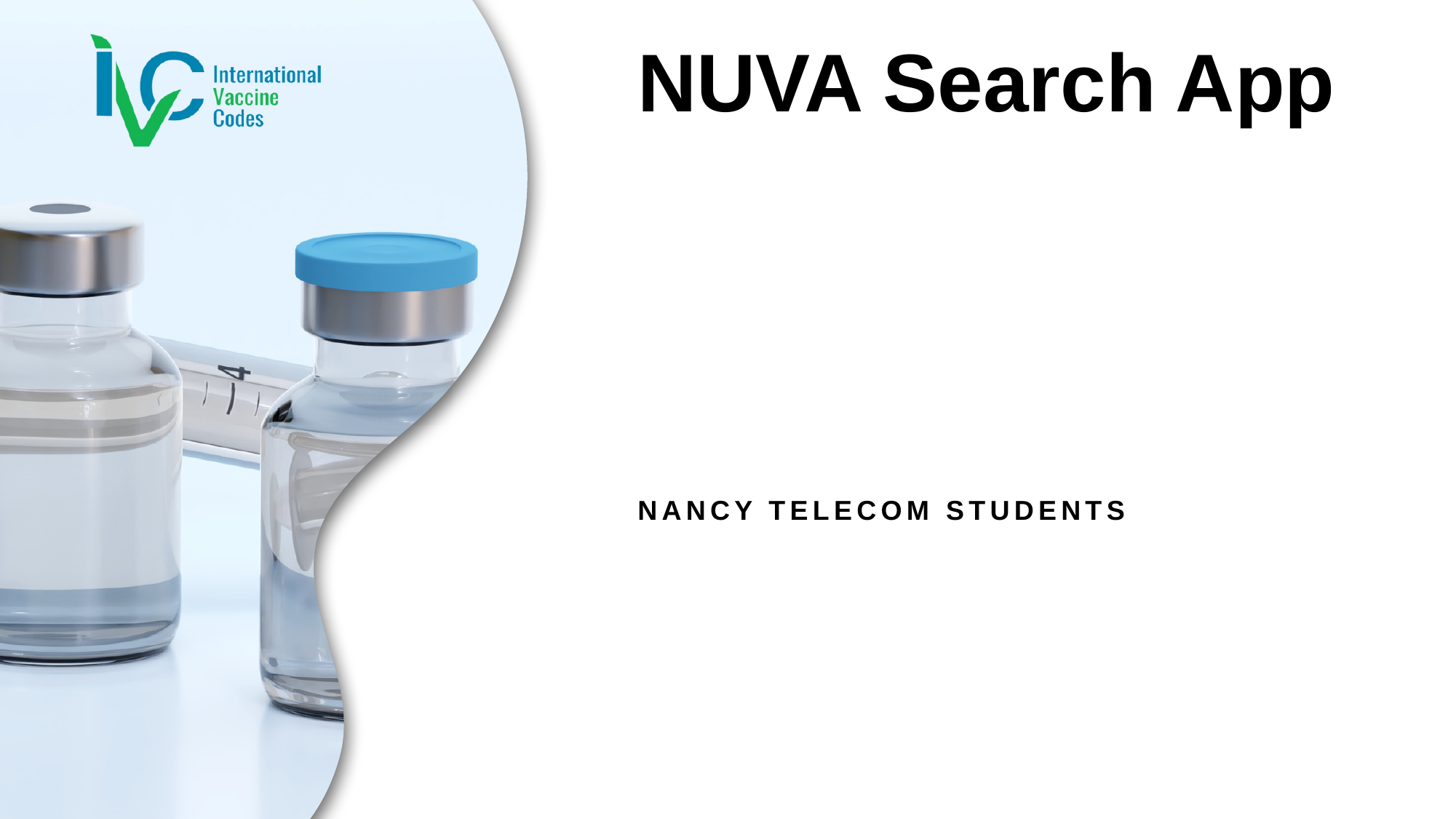

# NUVA Search App
Nancy Telecom Students